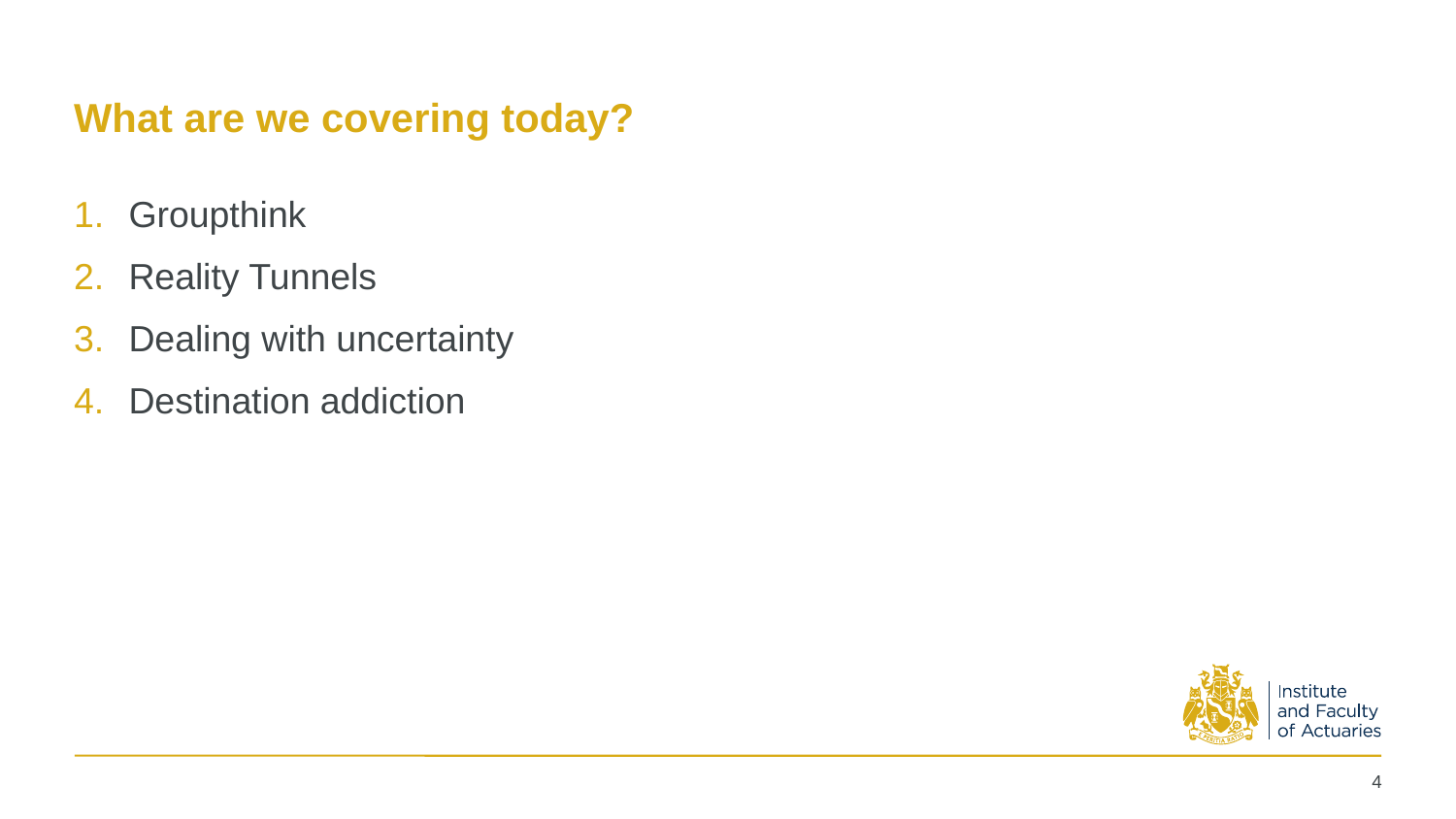

# What are we covering today?
Groupthink
Reality Tunnels
Dealing with uncertainty
Destination addiction

4